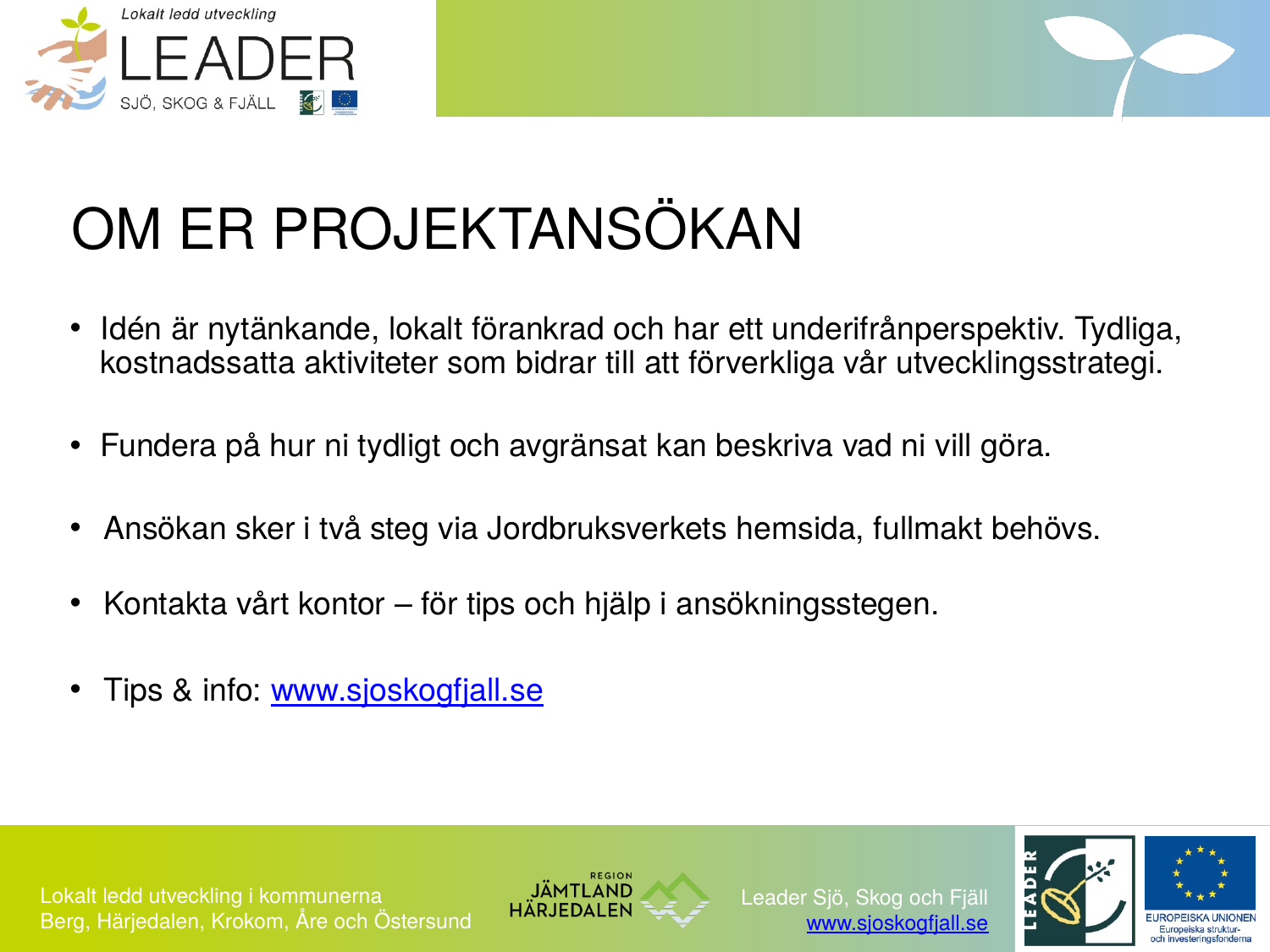

# Om er projektansökan
Idén är nytänkande, lokalt förankrad och har ett underifrånperspektiv. Tydliga, kostnadssatta aktiviteter som bidrar till att förverkliga vår utvecklingsstrategi.

Fundera på hur ni tydligt och avgränsat kan beskriva vad ni vill göra.

Ansökan sker i två steg via Jordbruksverkets hemsida, fullmakt behövs.
Kontakta vårt kontor – för tips och hjälp i ansökningsstegen.

Tips & info: www.sjoskogfjall.se